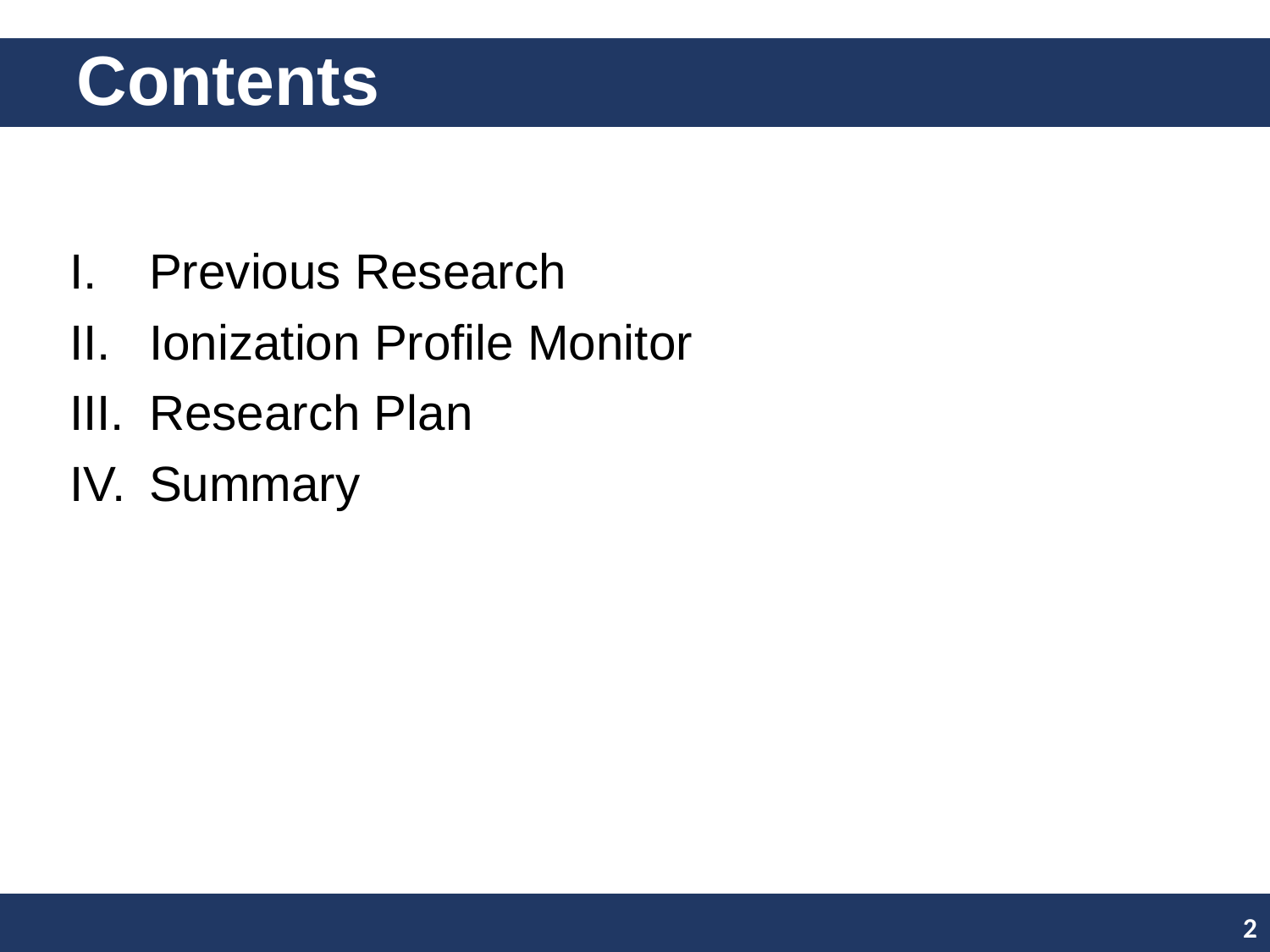

# Contents
Previous Research
Ionization Profile Monitor
Research Plan
Summary
2